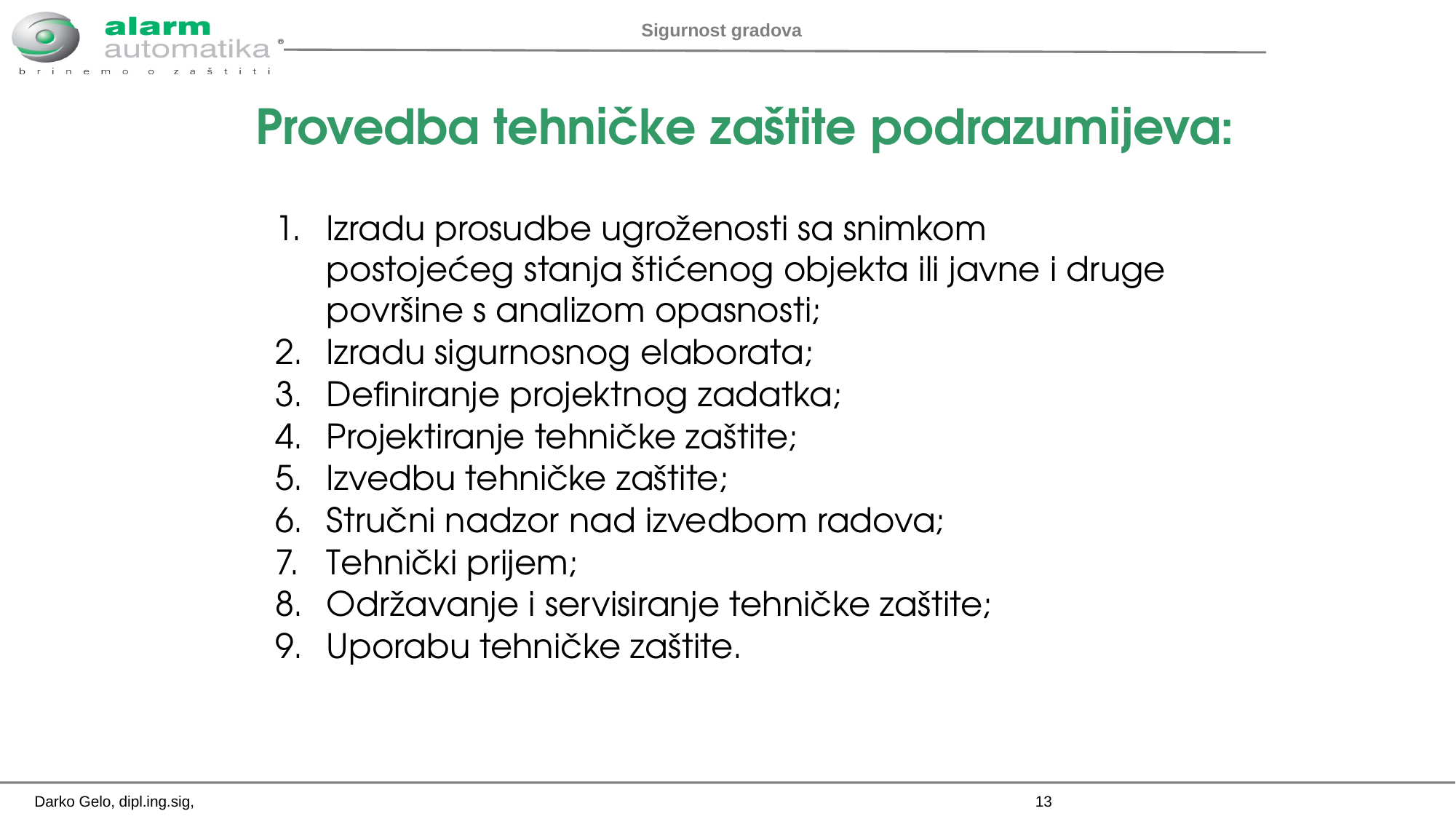

# Provedba tehničke zaštite podrazumijeva:
Izradu prosudbe ugroženosti sa snimkom postojećeg stanja štićenog objekta ili javne i druge površine s analizom opasnosti;
Izradu sigurnosnog elaborata;
Definiranje projektnog zadatka;
Projektiranje tehničke zaštite;
Izvedbu tehničke zaštite;
Stručni nadzor nad izvedbom radova;
Tehnički prijem;
Održavanje i servisiranje tehničke zaštite;
Uporabu tehničke zaštite.